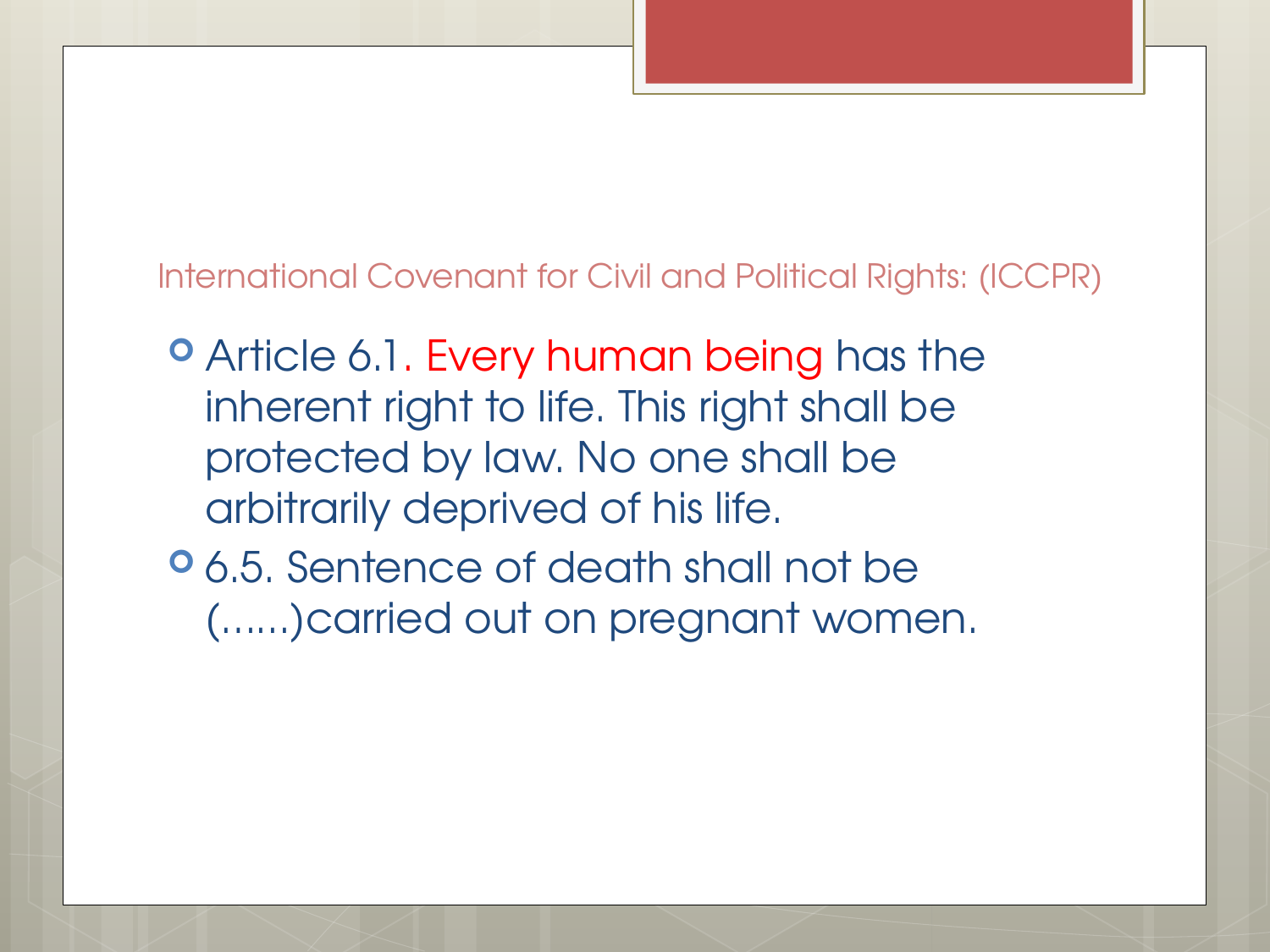

# International Covenant for Civil and Political Rights: (ICCPR)
Article 6.1. Every human being has the inherent right to life. This right shall be protected by law. No one shall be arbitrarily deprived of his life.
6.5. Sentence of death shall not be (…...)carried out on pregnant women.